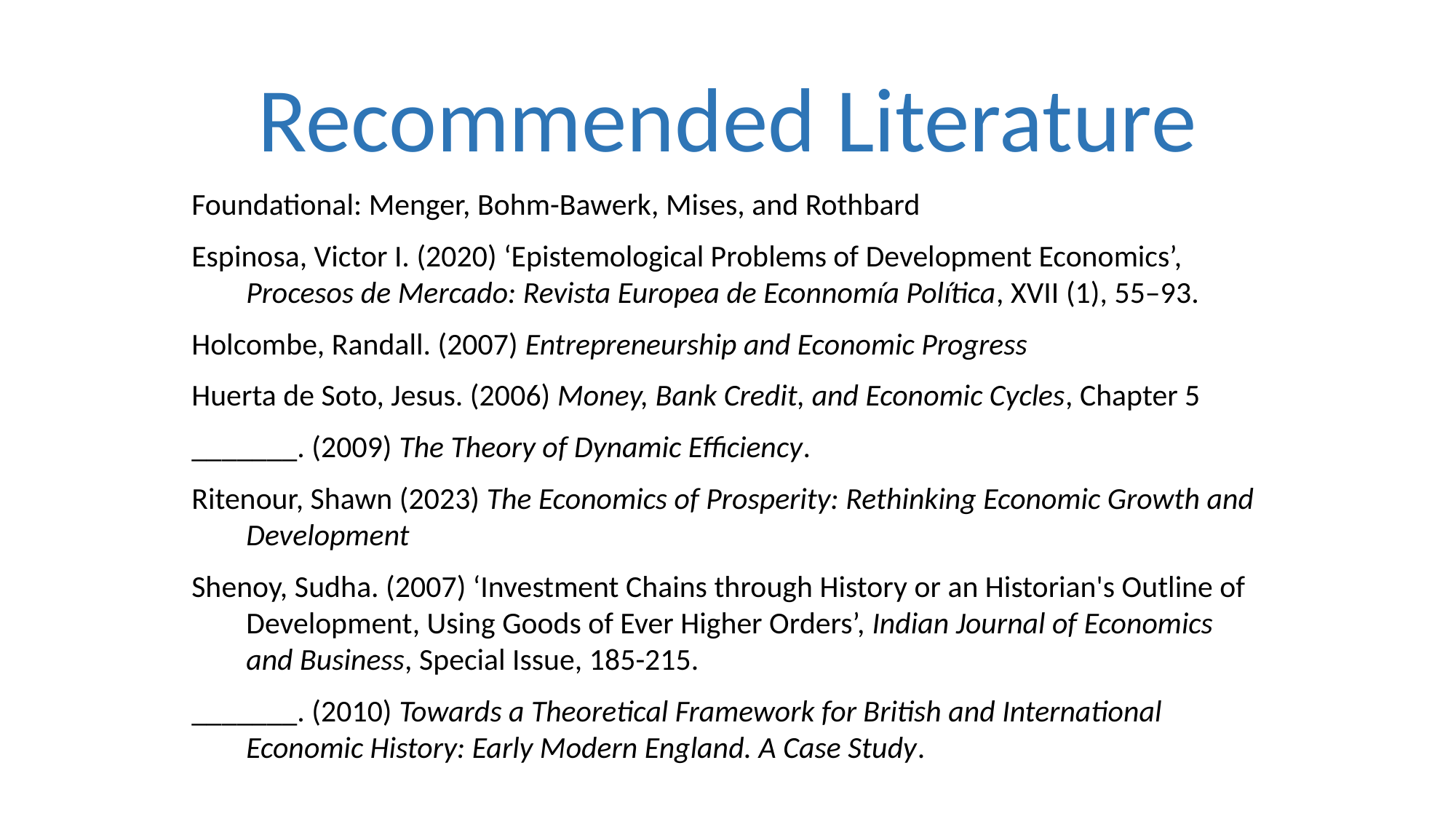

# Recommended Literature
Foundational: Menger, Bohm-Bawerk, Mises, and Rothbard
Espinosa, Victor I. (2020) ‘Epistemological Problems of Development Economics’, Procesos de Mercado: Revista Europea de Econnomía Política, XVII (1), 55–93.
Holcombe, Randall. (2007) Entrepreneurship and Economic Progress
Huerta de Soto, Jesus. (2006) Money, Bank Credit, and Economic Cycles, Chapter 5
_______. (2009) The Theory of Dynamic Efficiency.
Ritenour, Shawn (2023) The Economics of Prosperity: Rethinking Economic Growth and Development
Shenoy, Sudha. (2007) ‘Investment Chains through History or an Historian's Outline of Development, Using Goods of Ever Higher Orders’, Indian Journal of Economics and Business, Special Issue, 185-215.
_______. (2010) Towards a Theoretical Framework for British and International Economic History: Early Modern England. A Case Study.